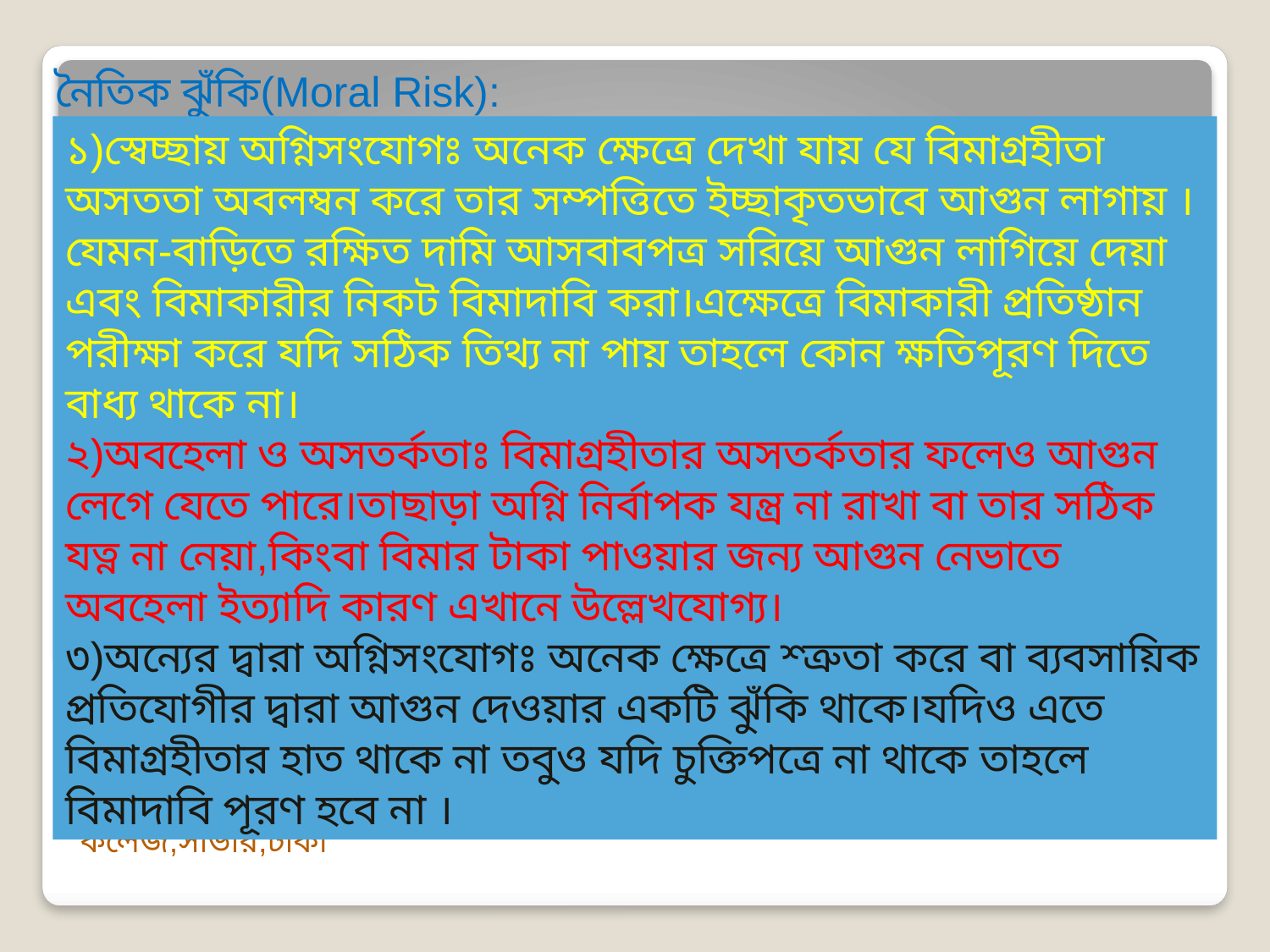

# নৈতিক ঝুঁকি(Moral Risk):
১)স্বেচ্ছায় অগ্নিসংযোগঃ অনেক ক্ষেত্রে দেখা যায় যে বিমাগ্রহীতা অসততা অবলম্বন করে তার সম্পত্তিতে ইচ্ছাকৃতভাবে আগুন লাগায় ।যেমন-বাড়িতে রক্ষিত দামি আসবাবপত্র সরিয়ে আগুন লাগিয়ে দেয়া এবং বিমাকারীর নিকট বিমাদাবি করা।এক্ষেত্রে বিমাকারী প্রতিষ্ঠান পরীক্ষা করে যদি সঠিক তিথ্য না পায় তাহলে কোন ক্ষতিপূরণ দিতে বাধ্য থাকে না।
২)অবহেলা ও অসতর্কতাঃ বিমাগ্রহীতার অসতর্কতার ফলেও আগুন লেগে যেতে পারে।তাছাড়া অগ্নি নির্বাপক যন্ত্র না রাখা বা তার সঠিক যত্ন না নেয়া,কিংবা বিমার টাকা পাওয়ার জন্য আগুন নেভাতে অবহেলা ইত্যাদি কারণ এখানে উল্লেখযোগ্য।
৩)অন্যের দ্বারা অগ্নিসংযোগঃ অনেক ক্ষেত্রে শ্ত্রুতা করে বা ব্যবসায়িক প্রতিযোগীর দ্বারা আগুন দেওয়ার একটি ঝুঁকি থাকে।যদিও এতে বিমাগ্রহীতার হাত থাকে না তবুও যদি চুক্তিপত্রে না থাকে তাহলে বিমাদাবি পূরণ হবে না ।
মোছাঃ নিলুফা ইয়াসমিন।প্রভাষক(ফিন্যান্স ব্যাংকিং ও বিমা),বিপিএটিসি স্কুল এন্ড কলেজ,সাভার,ঢাকা